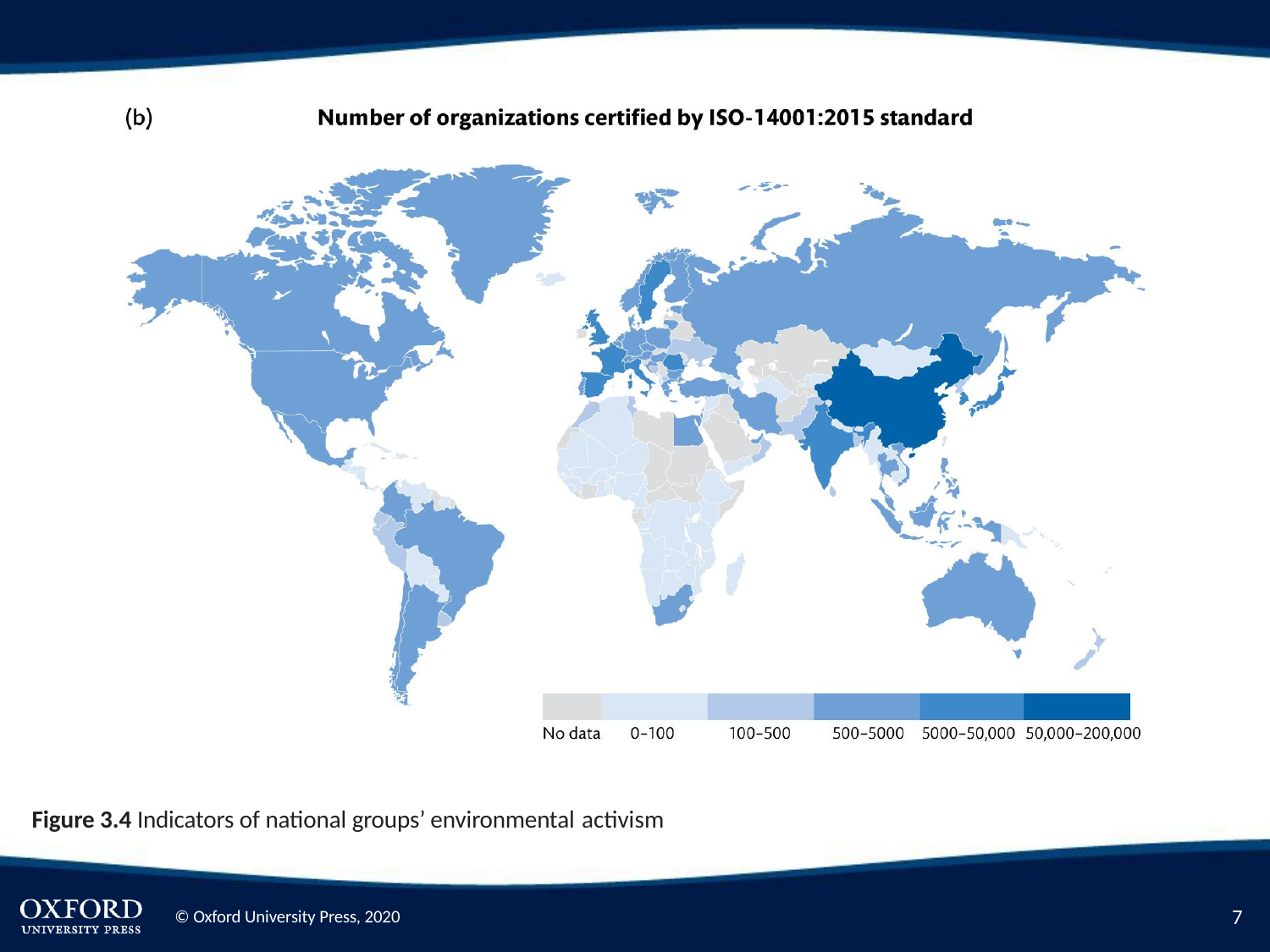

Figure 3.4 Indicators of national groups’ environmental activism
7
© Oxford University Press, 2020